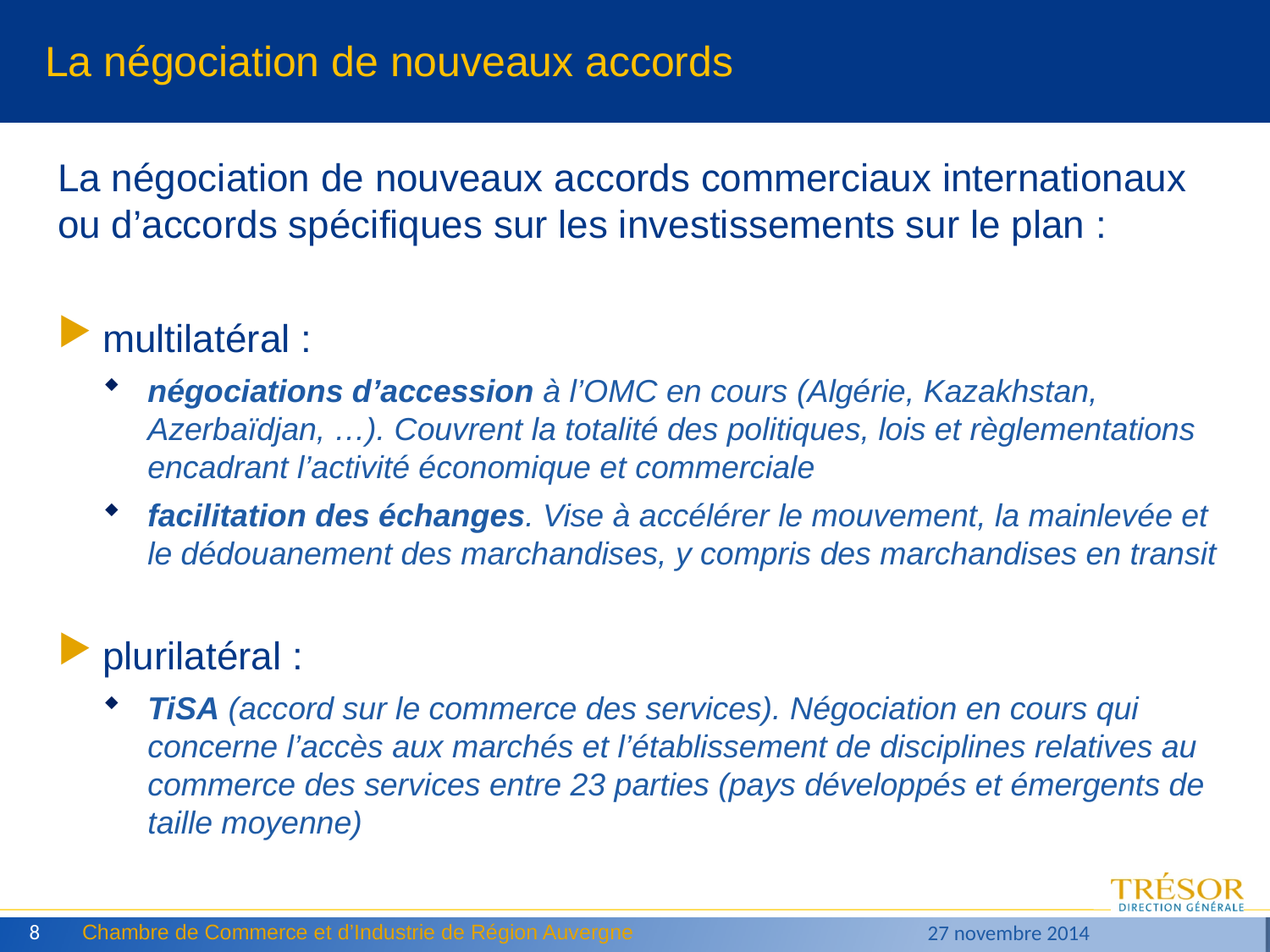

# La négociation de nouveaux accords
La négociation de nouveaux accords commerciaux internationaux ou d’accords spécifiques sur les investissements sur le plan :

multilatéral :
négociations d’accession à l’OMC en cours (Algérie, Kazakhstan, Azerbaïdjan, …). Couvrent la totalité des politiques, lois et règlementations encadrant l’activité économique et commerciale
facilitation des échanges. Vise à accélérer le mouvement, la mainlevée et le dédouanement des marchandises, y compris des marchandises en transit

plurilatéral :
TiSA (accord sur le commerce des services). Négociation en cours qui concerne l’accès aux marchés et l’établissement de disciplines relatives au commerce des services entre 23 parties (pays développés et émergents de taille moyenne)

8
Chambre de Commerce et d’Industrie de Région Auvergne

27 novembre 2014